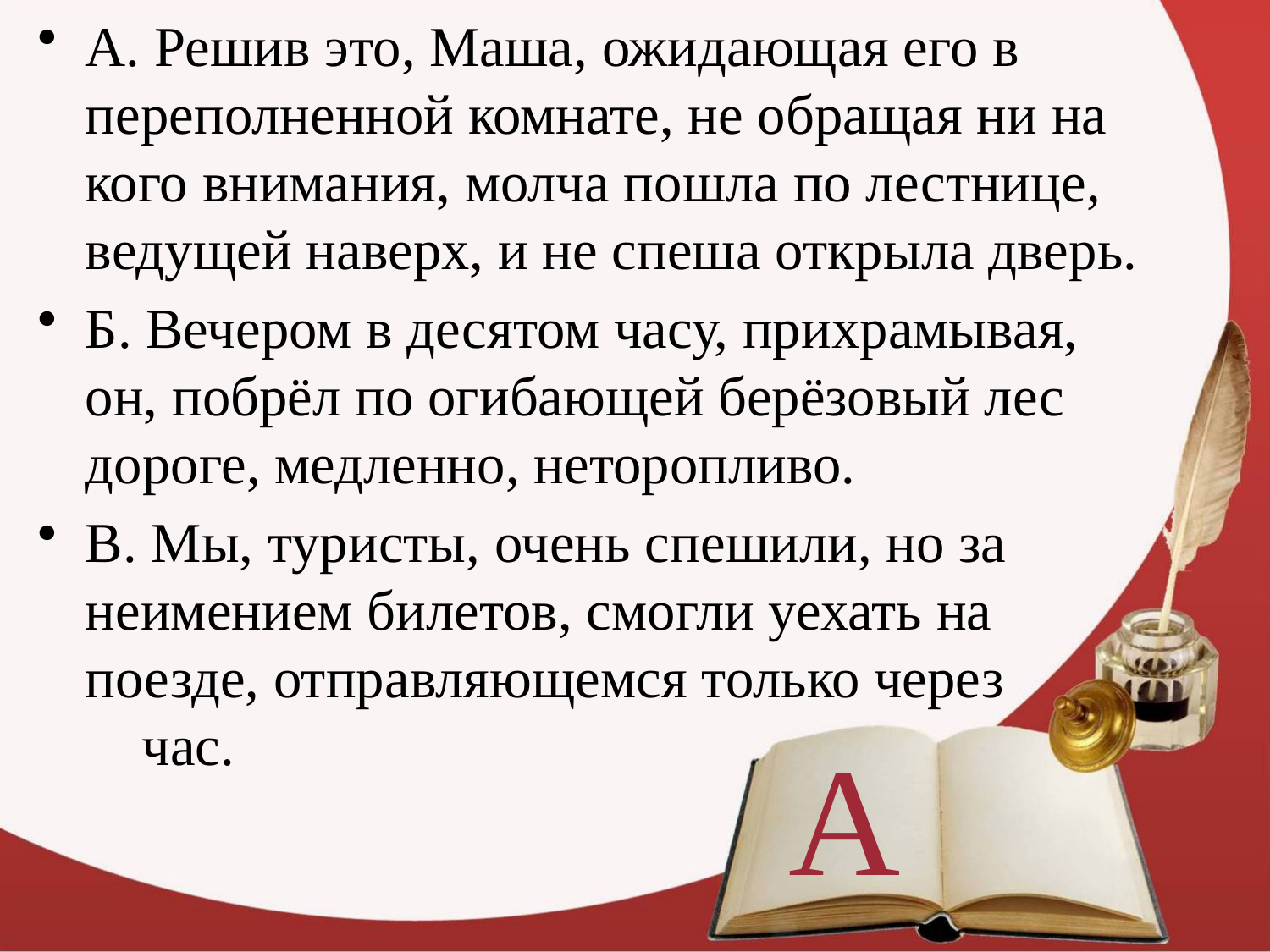

А. Решив это, Маша, ожидающая его в переполненной комнате, не обращая ни на кого внимания, молча пошла по лестнице, ведущей наверх, и не спеша открыла дверь.
Б. Вечером в десятом часу, прихрамывая, он, побрёл по огибающей берёзовый лес дороге, медленно, неторопливо.
В. Мы, туристы, очень спешили, но за неимением билетов, смогли уехать на поезде, отправляющемся только через               час.
#
А